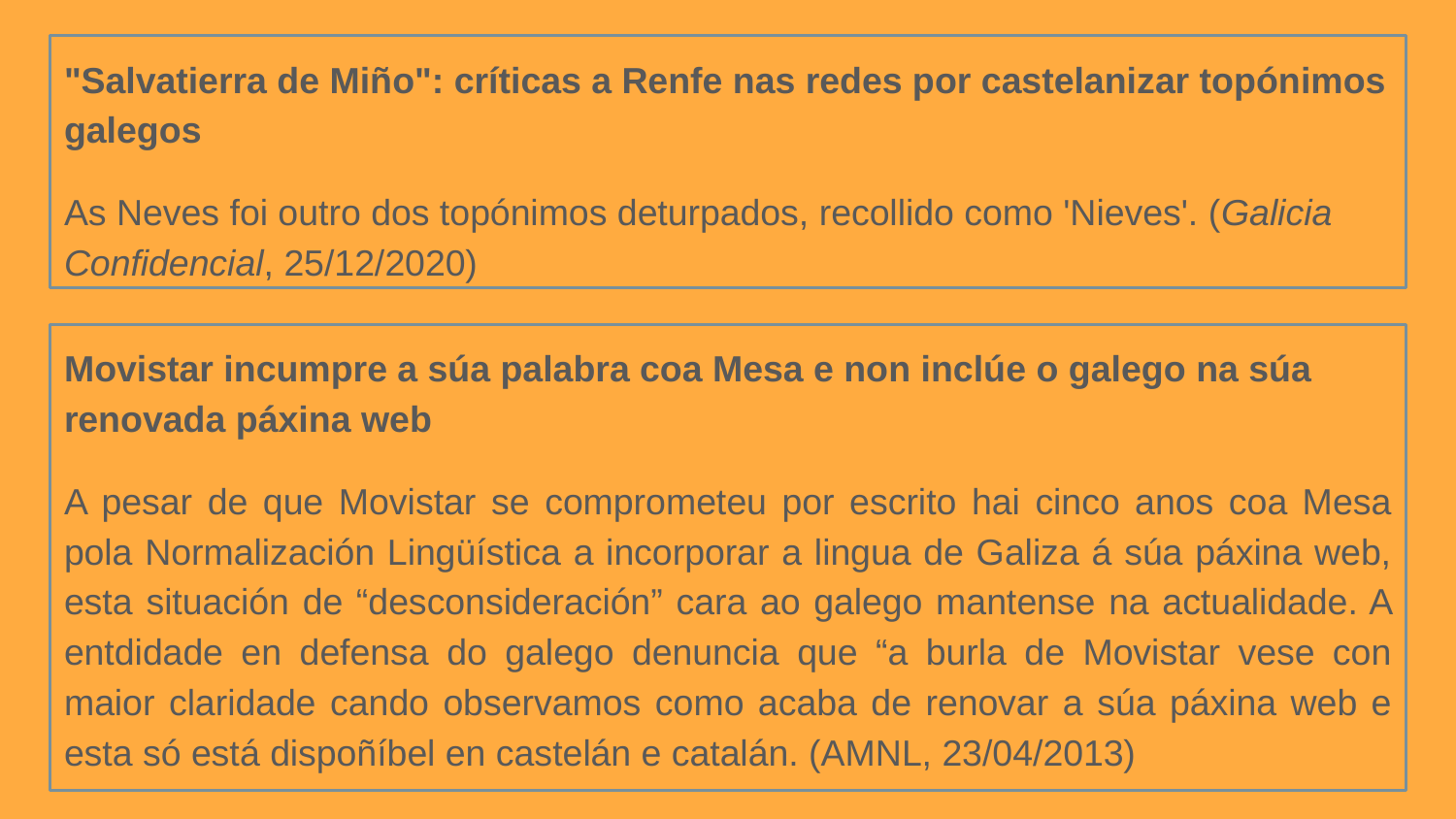

"Salvatierra de Miño": críticas a Renfe nas redes por castelanizar topónimos galegos
As Neves foi outro dos topónimos deturpados, recollido como 'Nieves'. (Galicia Confidencial, 25/12/2020)
Movistar incumpre a súa palabra coa Mesa e non inclúe o galego na súa renovada páxina web
A pesar de que Movistar se comprometeu por escrito hai cinco anos coa Mesa pola Normalización Lingüística a incorporar a lingua de Galiza á súa páxina web, esta situación de “desconsideración” cara ao galego mantense na actualidade. A entdidade en defensa do galego denuncia que “a burla de Movistar vese con maior claridade cando observamos como acaba de renovar a súa páxina web e esta só está dispoñíbel en castelán e catalán. (AMNL, 23/04/2013)